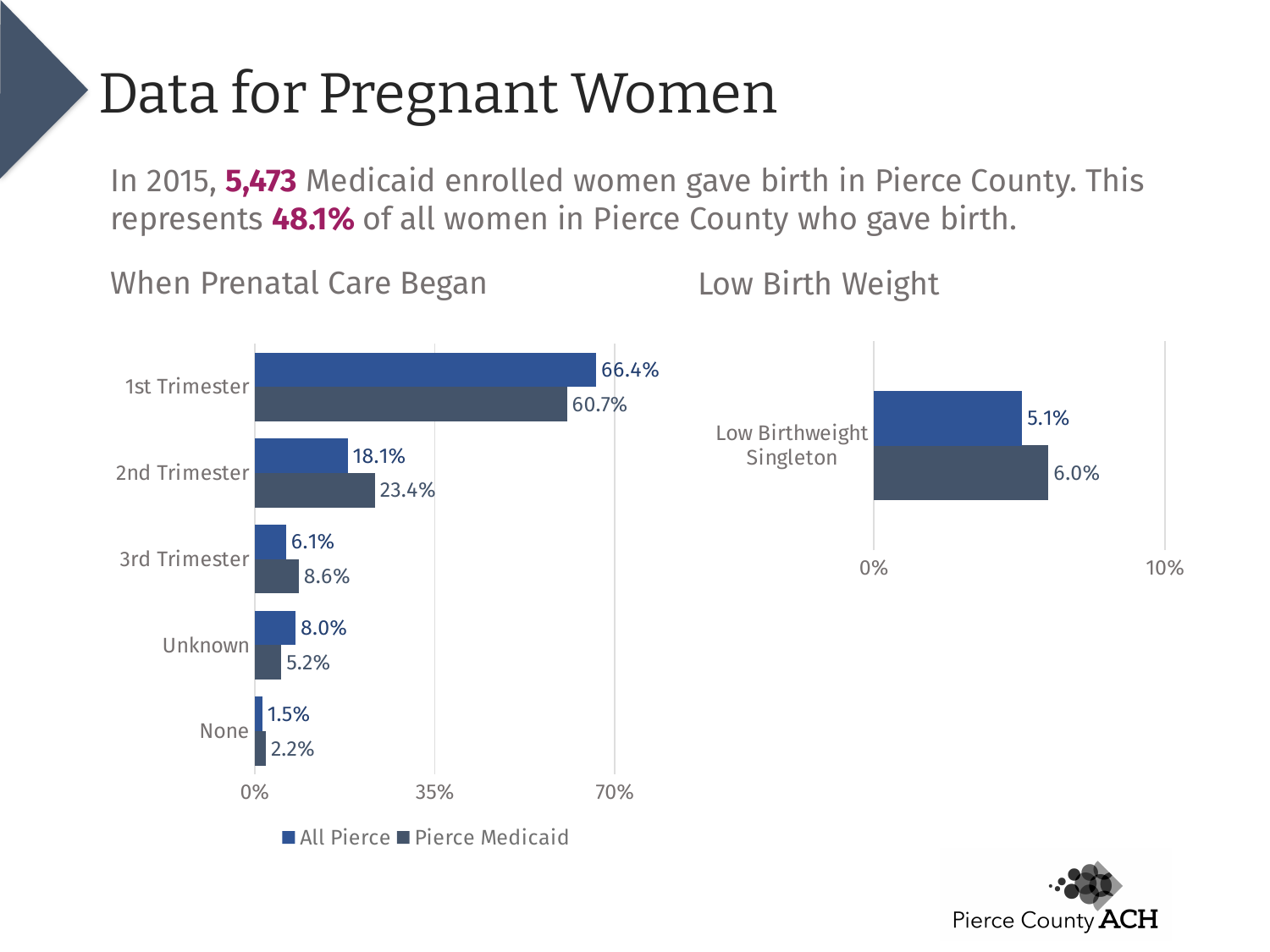

# Data for Pregnant Women
In 2015, 5,473 Medicaid enrolled women gave birth in Pierce County. This represents 48.1% of all women in Pierce County who gave birth.
When Prenatal Care Began
Low Birth Weight

### Chart

| Category | Pierce Medicaid | All Pierce |
|---|---|---|
| None | 0.022 | 0.015 |
| Unknown | 0.052 | 0.08 |
| 3rd Trimester | 0.086 | 0.061 |
| 2nd Trimester | 0.234 | 0.181 |
| 1st Trimester | 0.607 | 0.664 |

### Chart

| Category | Pierce Medicaid | All Pierce |
|---|---|---|
| Low Birthweight Singleton | 0.06 | 0.051 |